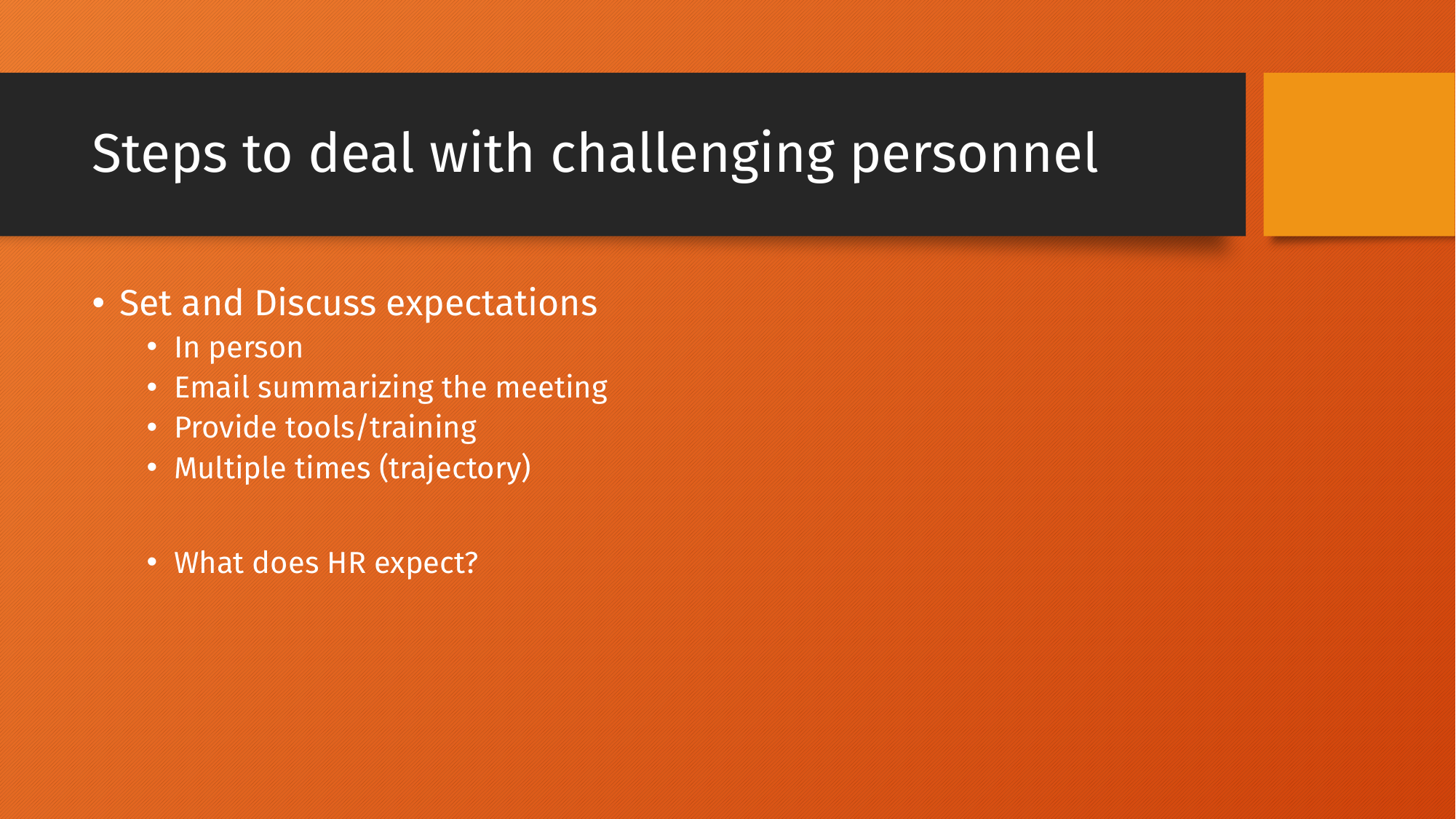

# Steps to deal with challenging personnel
Set and Discuss expectations
In person
Email summarizing the meeting
Provide tools/training
Multiple times (trajectory)

What does HR expect?